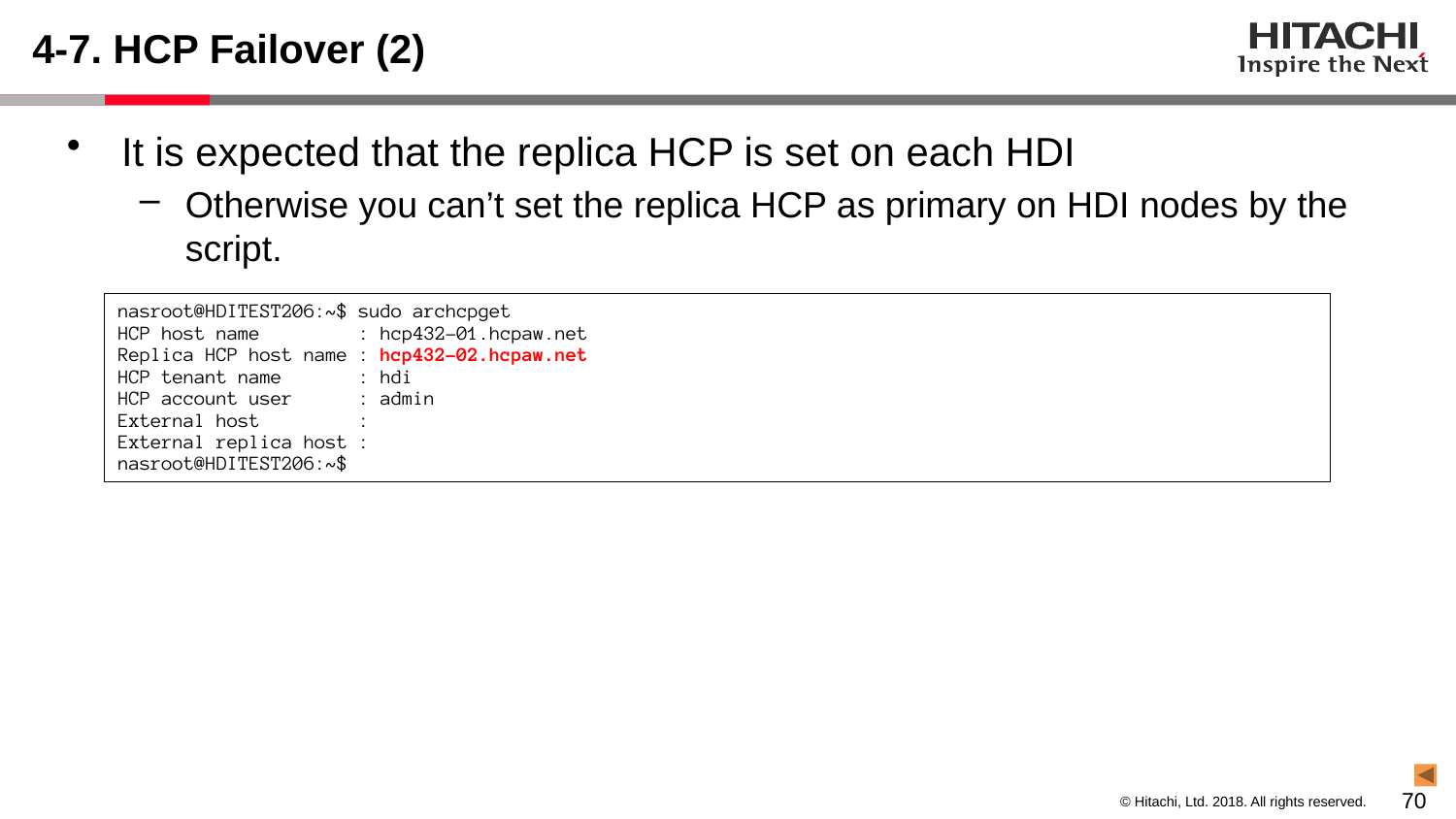

# 4-7. HCP Failover (2)
It is expected that the replica HCP is set on each HDI
Otherwise you can’t set the replica HCP as primary on HDI nodes by the script.
nasroot@HDITEST206:~$ sudo archcpget
HCP host name         : hcp432-01.hcpaw.net
Replica HCP host name : hcp432-02.hcpaw.net
HCP tenant name       : hdi
HCP account user      : admin
External host         :
External replica host :
nasroot@HDITEST206:~$